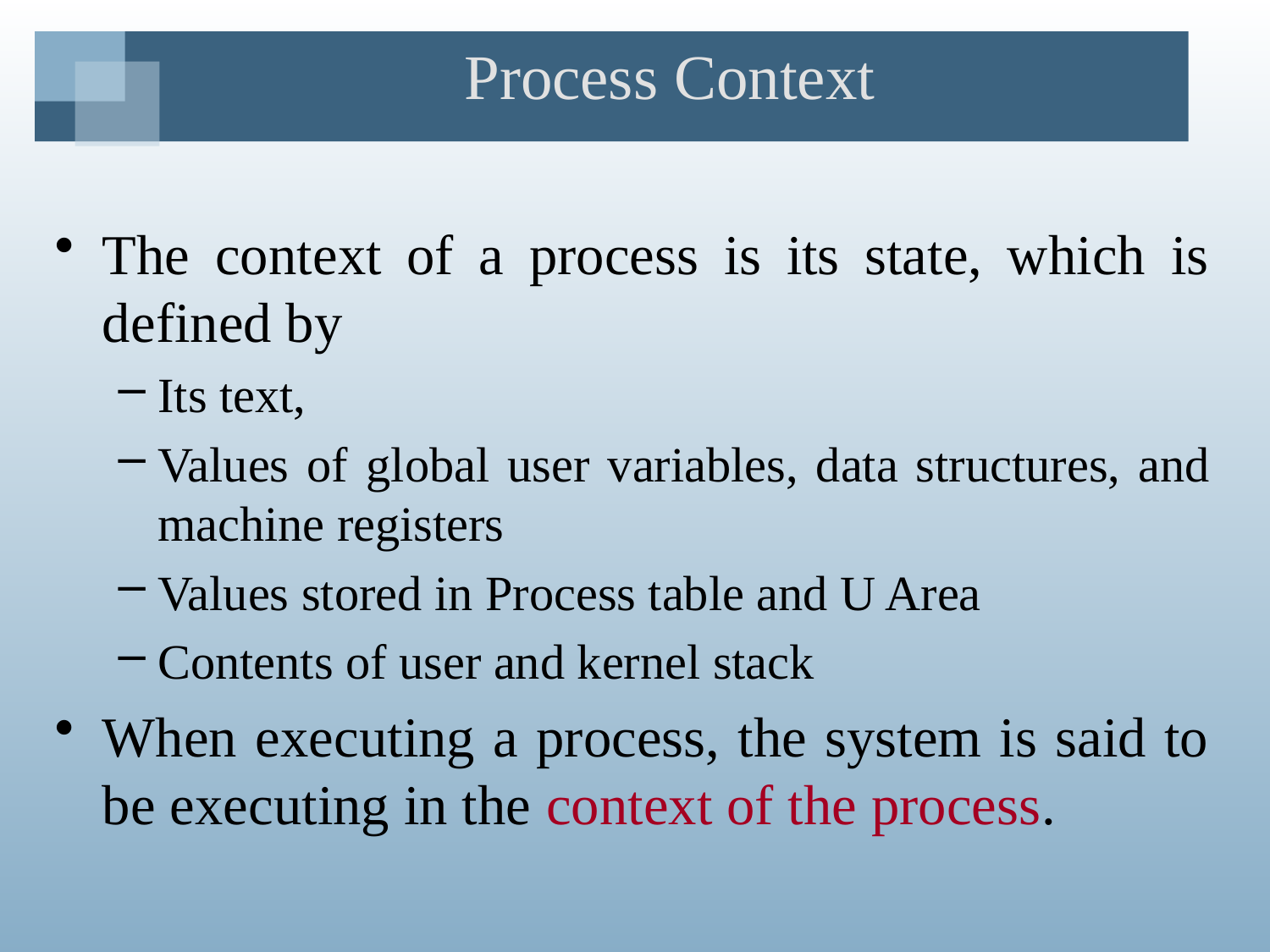

# Process Context
The context of a process is its state, which is defined by
Its text,
Values of global user variables, data structures, and machine registers
Values stored in Process table and U Area
Contents of user and kernel stack
When executing a process, the system is said to be executing in the context of the process.